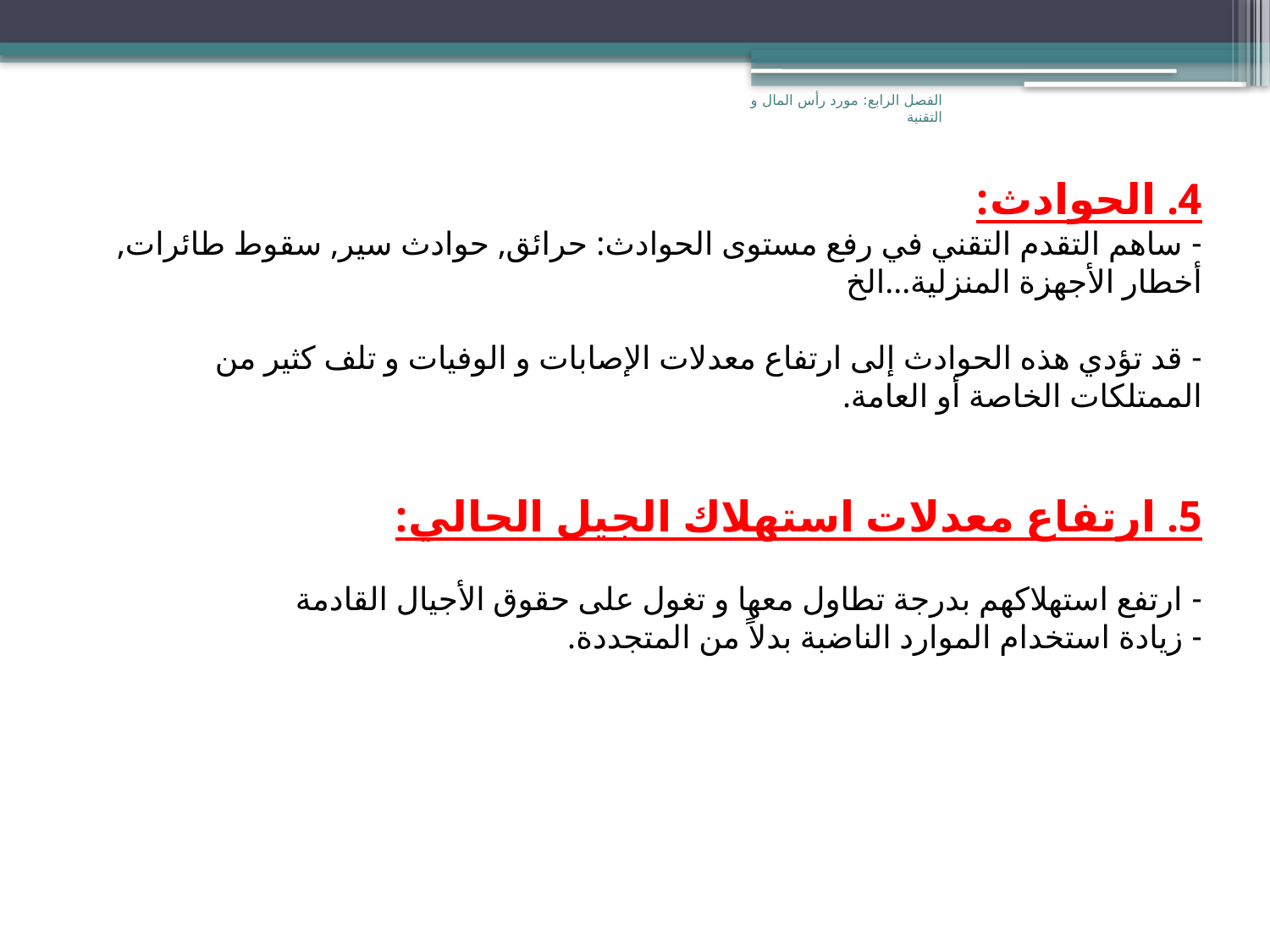

الفصل الرابع: مورد رأس المال و التقنية
4. الحوادث:
- ساهم التقدم التقني في رفع مستوى الحوادث: حرائق, حوادث سير, سقوط طائرات, أخطار الأجهزة المنزلية...الخ
- قد تؤدي هذه الحوادث إلى ارتفاع معدلات الإصابات و الوفيات و تلف كثير من الممتلكات الخاصة أو العامة.
5. ارتفاع معدلات استهلاك الجيل الحالي:
- ارتفع استهلاكهم بدرجة تطاول معها و تغول على حقوق الأجيال القادمة
- زيادة استخدام الموارد الناضبة بدلاً من المتجددة.